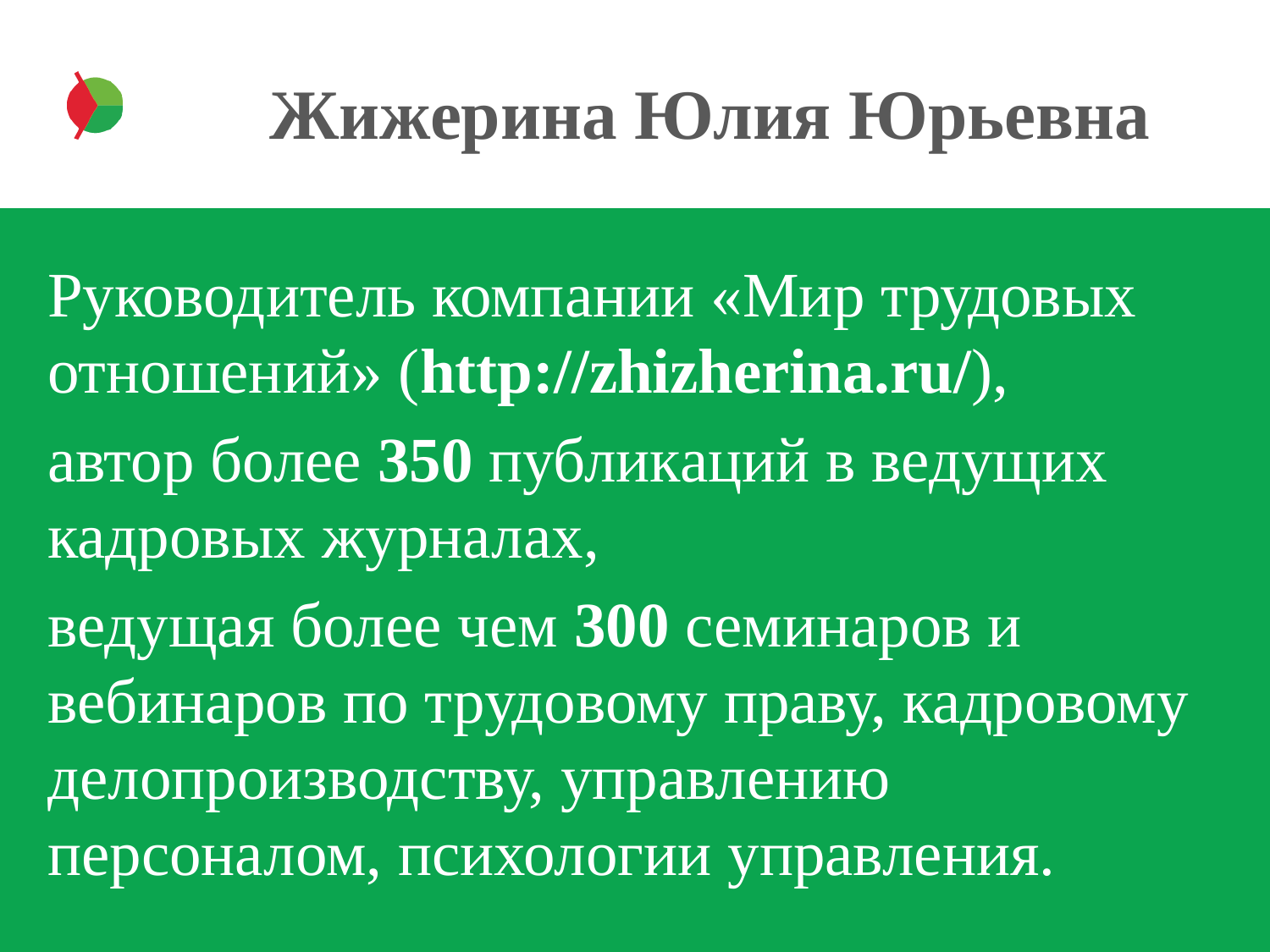

# Жижерина Юлия Юрьевна
Руководитель компании «Мир трудовых отношений» (http://zhizherina.ru/),
автор более 350 публикаций в ведущих кадровых журналах,
ведущая более чем 300 семинаров и вебинаров по трудовому праву, кадровому делопроизводству, управлению персоналом, психологии управления.